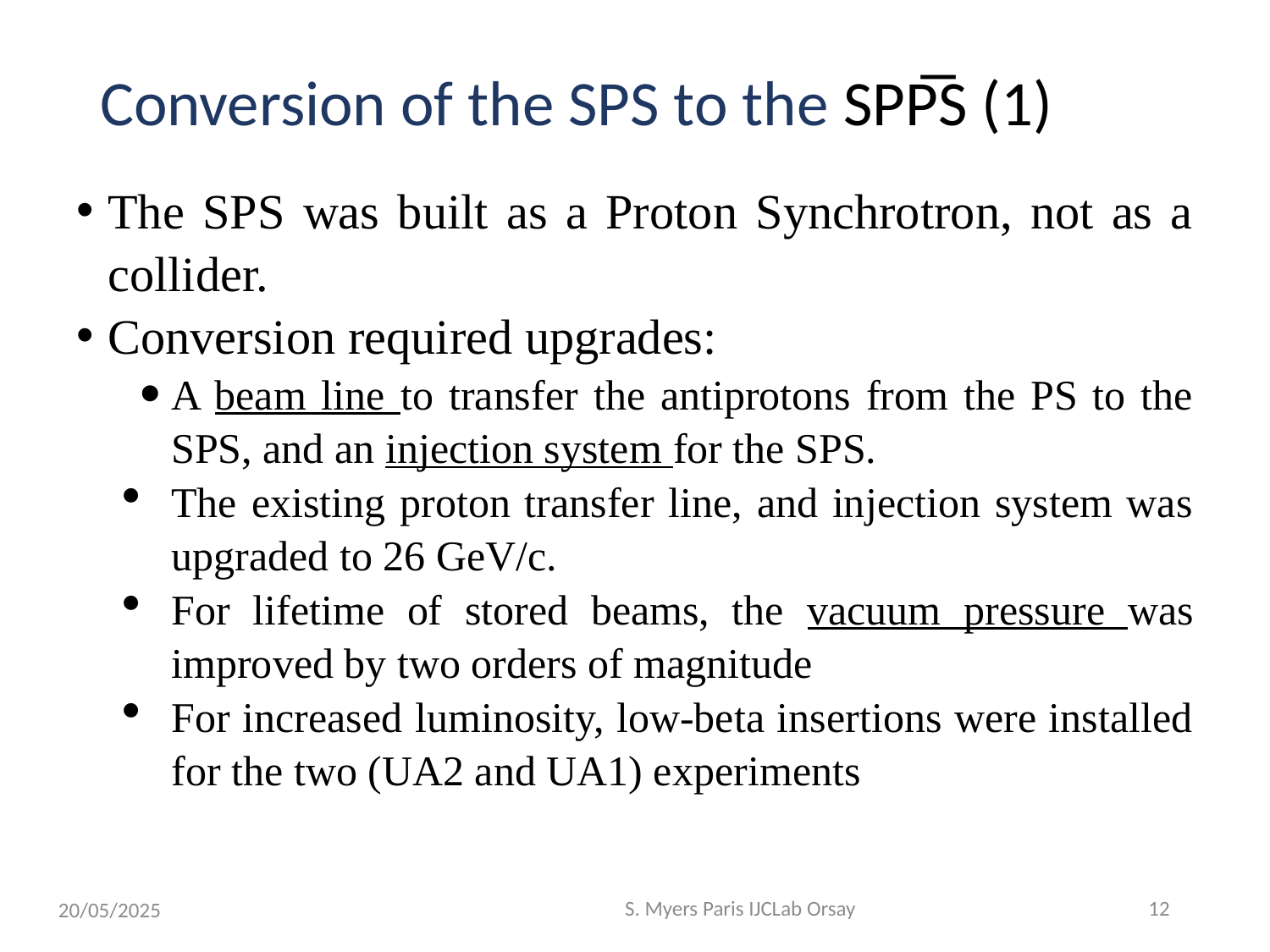

# Conversion of the SPS to the SPP̅S (1)
The SPS was built as a Proton Synchrotron, not as a collider.
Conversion required upgrades:
A beam line to transfer the antiprotons from the PS to the SPS, and an injection system for the SPS.
The existing proton transfer line, and injection system was upgraded to 26 GeV/c.
For lifetime of stored beams, the vacuum pressure was improved by two orders of magnitude
For increased luminosity, low-beta insertions were installed for the two (UA2 and UA1) experiments

S. Myers Paris IJCLab Orsay
12
20/05/2025